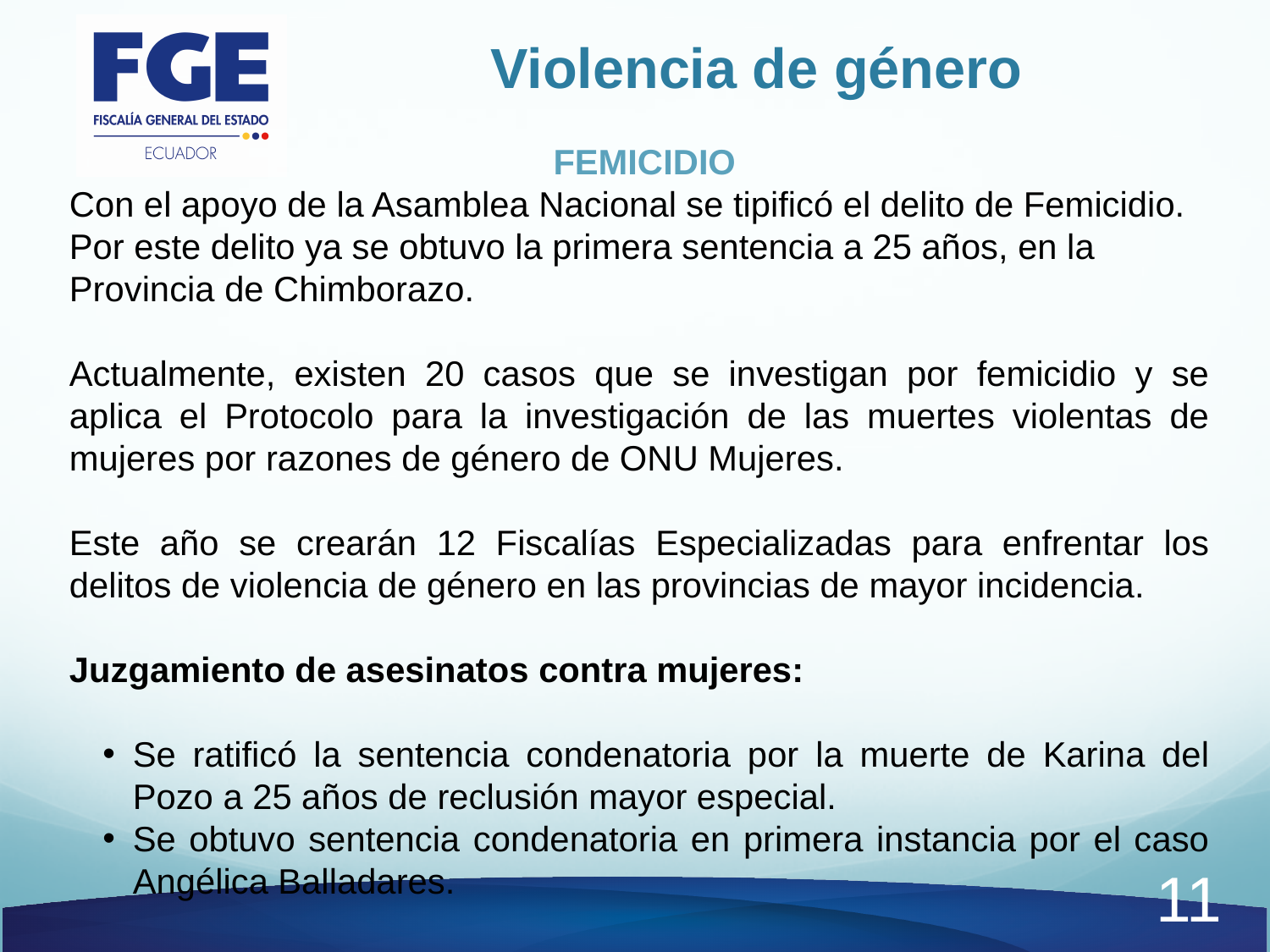

# Violencia de género
 FEMICIDIO
Con el apoyo de la Asamblea Nacional se tipificó el delito de Femicidio.  Por este delito ya se obtuvo la primera sentencia a 25 años, en la Provincia de Chimborazo.

Actualmente, existen 20 casos que se investigan por femicidio y se aplica el Protocolo para la investigación de las muertes violentas de mujeres por razones de género de ONU Mujeres.

Este año se crearán 12 Fiscalías Especializadas para enfrentar los delitos de violencia de género en las provincias de mayor incidencia.

Juzgamiento de asesinatos contra mujeres:

Se ratificó la sentencia condenatoria por la muerte de Karina del Pozo a 25 años de reclusión mayor especial.
Se obtuvo sentencia condenatoria en primera instancia por el caso Angélica Balladares.

11